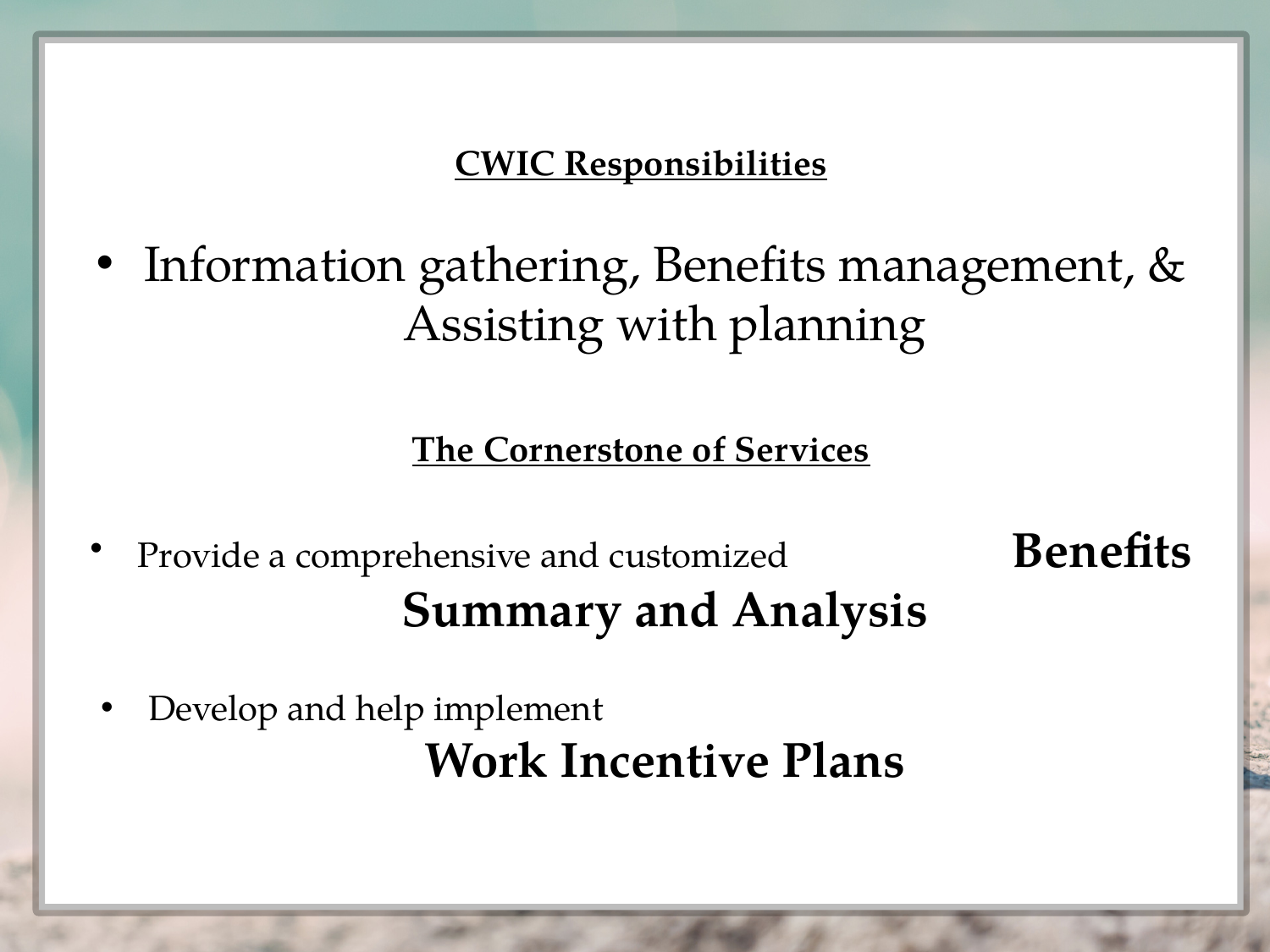

CWIC Responsibilities

Information gathering, Benefits management, & Assisting with planning

The Cornerstone of Services

Provide a comprehensive and customized                         Benefits Summary and Analysis

Develop and help implement                                                                  Work Incentive Plans